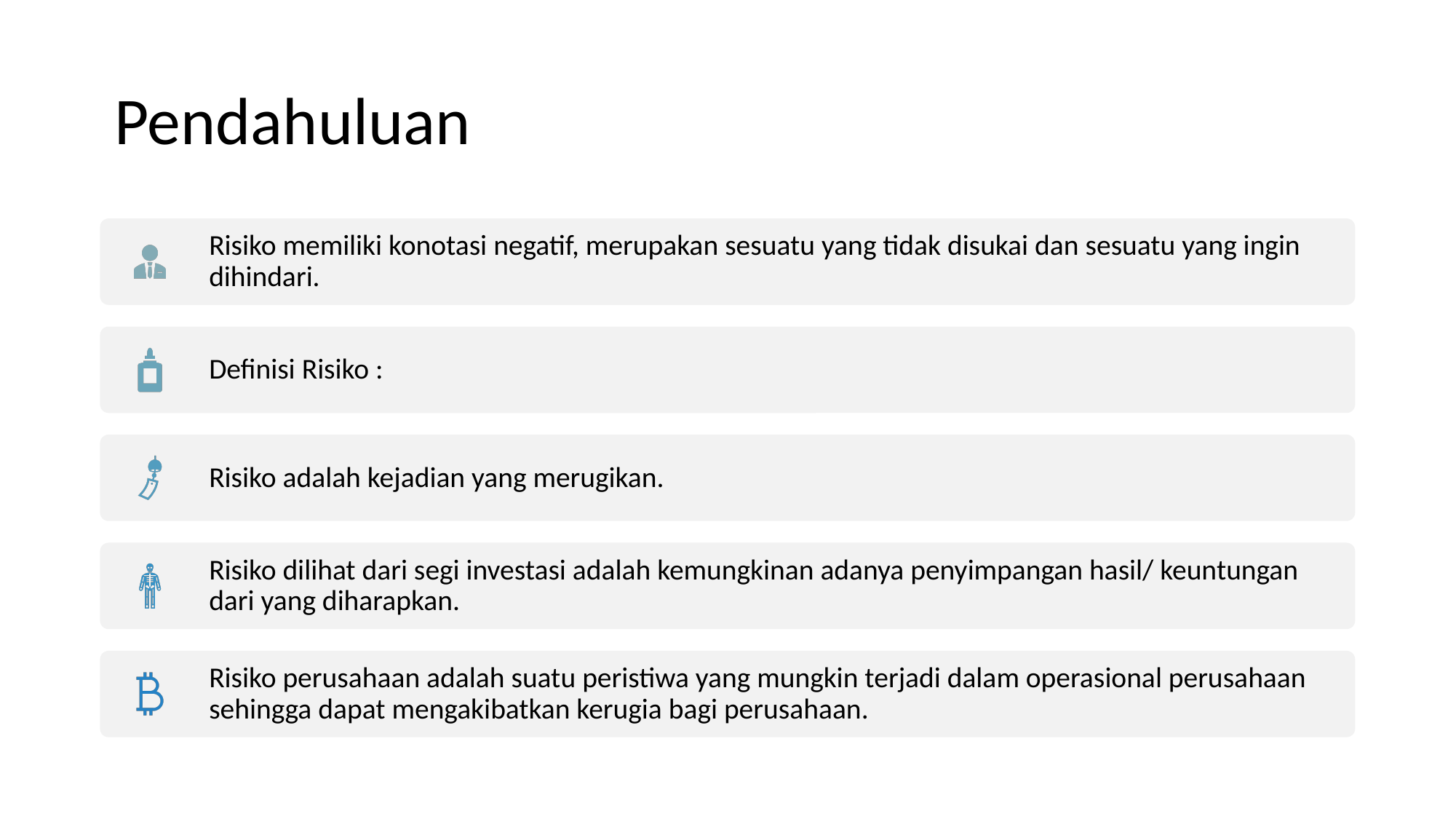

# Pendahuluan
Risiko memiliki konotasi negatif, merupakan sesuatu yang tidak disukai dan sesuatu yang ingin dihindari.
Definisi Risiko :
Risiko adalah kejadian yang merugikan.
Risiko dilihat dari segi investasi adalah kemungkinan adanya penyimpangan hasil/ keuntungan dari yang diharapkan.
Risiko perusahaan adalah suatu peristiwa yang mungkin terjadi dalam operasional perusahaan sehingga dapat mengakibatkan kerugia bagi perusahaan.